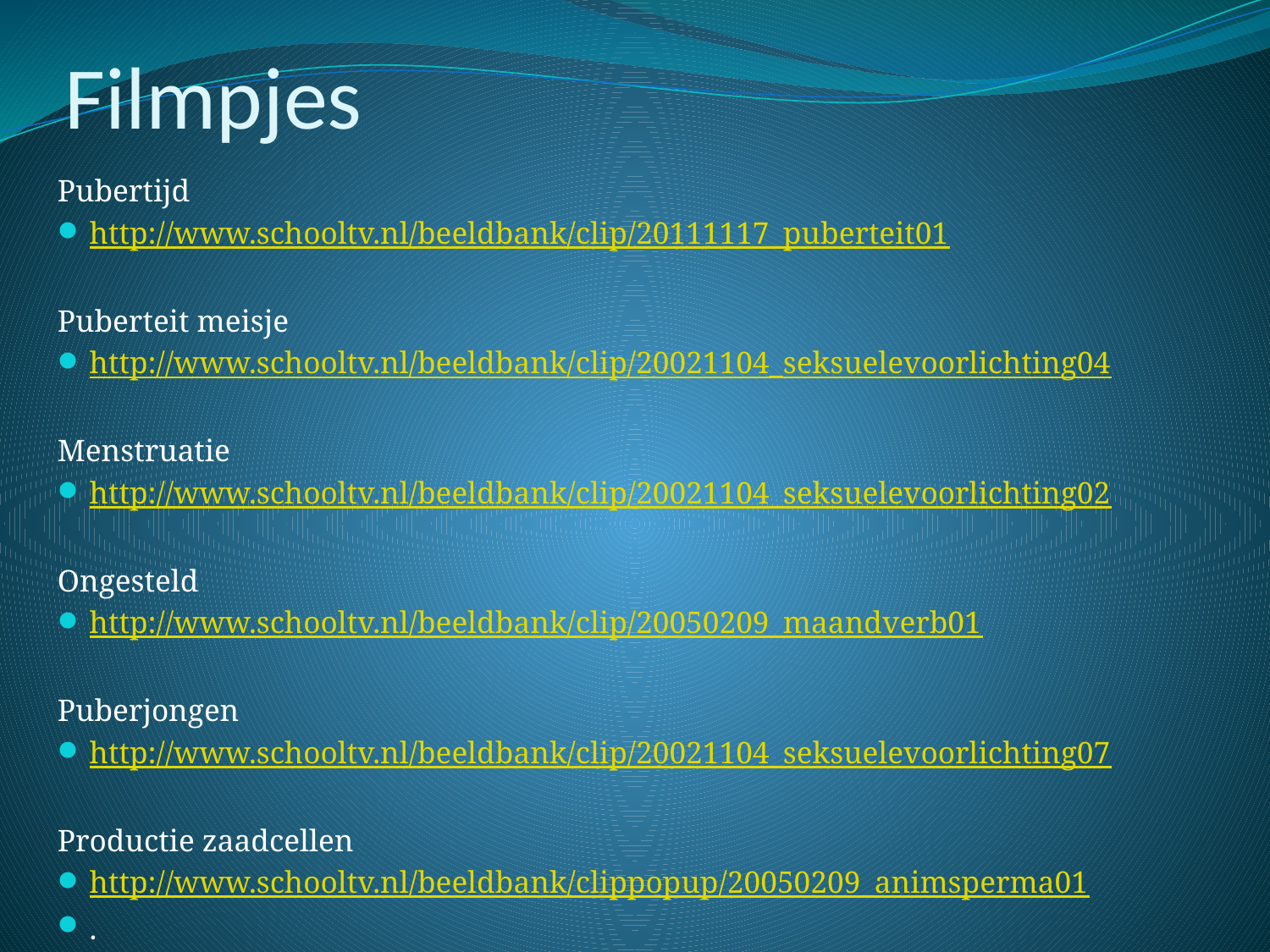

# Filmpjes
Pubertijd
http://www.schooltv.nl/beeldbank/clip/20111117_puberteit01

Puberteit meisje
http://www.schooltv.nl/beeldbank/clip/20021104_seksuelevoorlichting04

Menstruatie
http://www.schooltv.nl/beeldbank/clip/20021104_seksuelevoorlichting02

Ongesteld
http://www.schooltv.nl/beeldbank/clip/20050209_maandverb01

Puberjongen
http://www.schooltv.nl/beeldbank/clip/20021104_seksuelevoorlichting07

Productie zaadcellen
http://www.schooltv.nl/beeldbank/clippopup/20050209_animsperma01
.